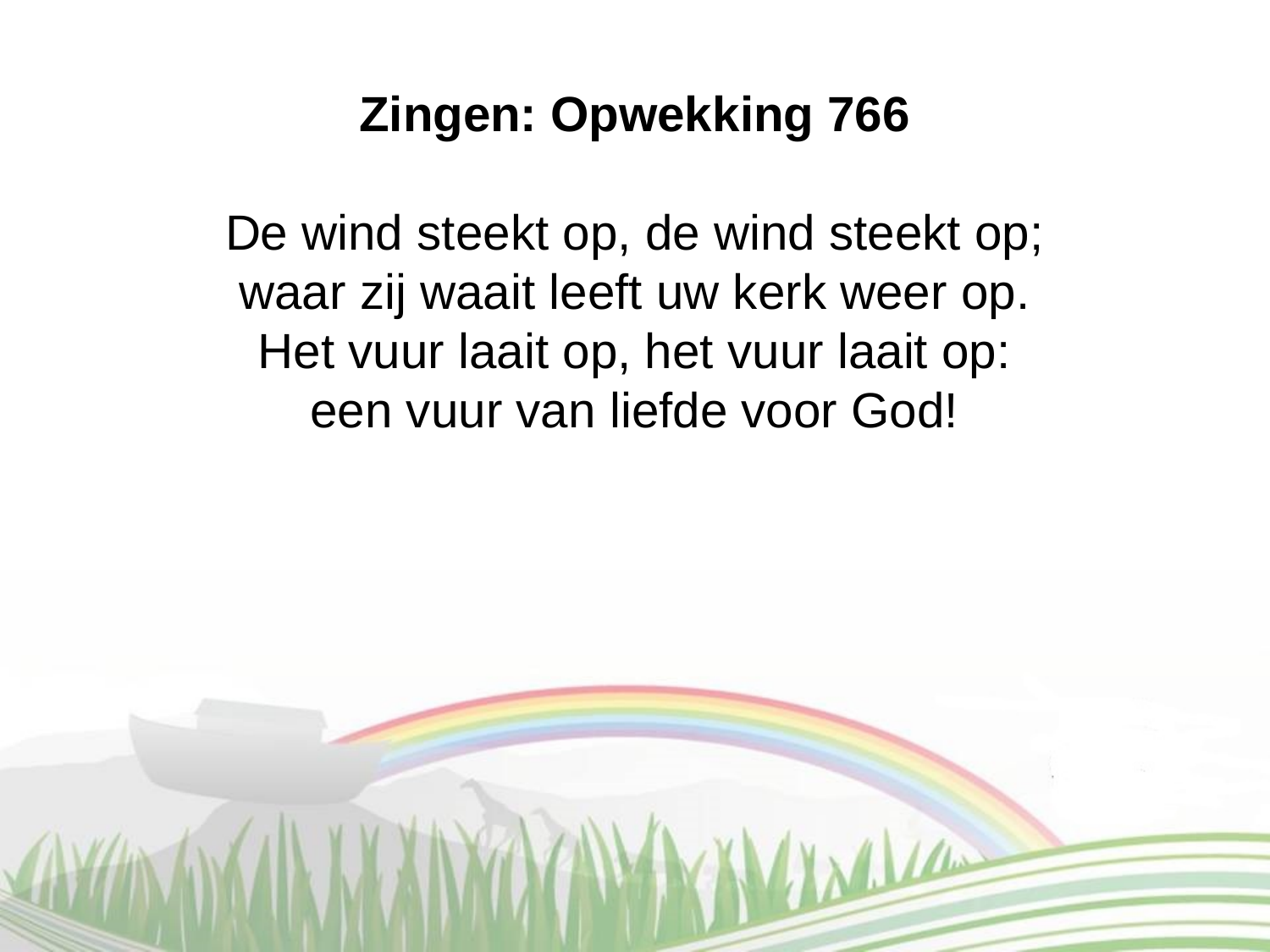

Zingen: Opwekking 766

De wind steekt op, de wind steekt op;
waar zij waait leeft uw kerk weer op.
Het vuur laait op, het vuur laait op:
een vuur van liefde voor God!